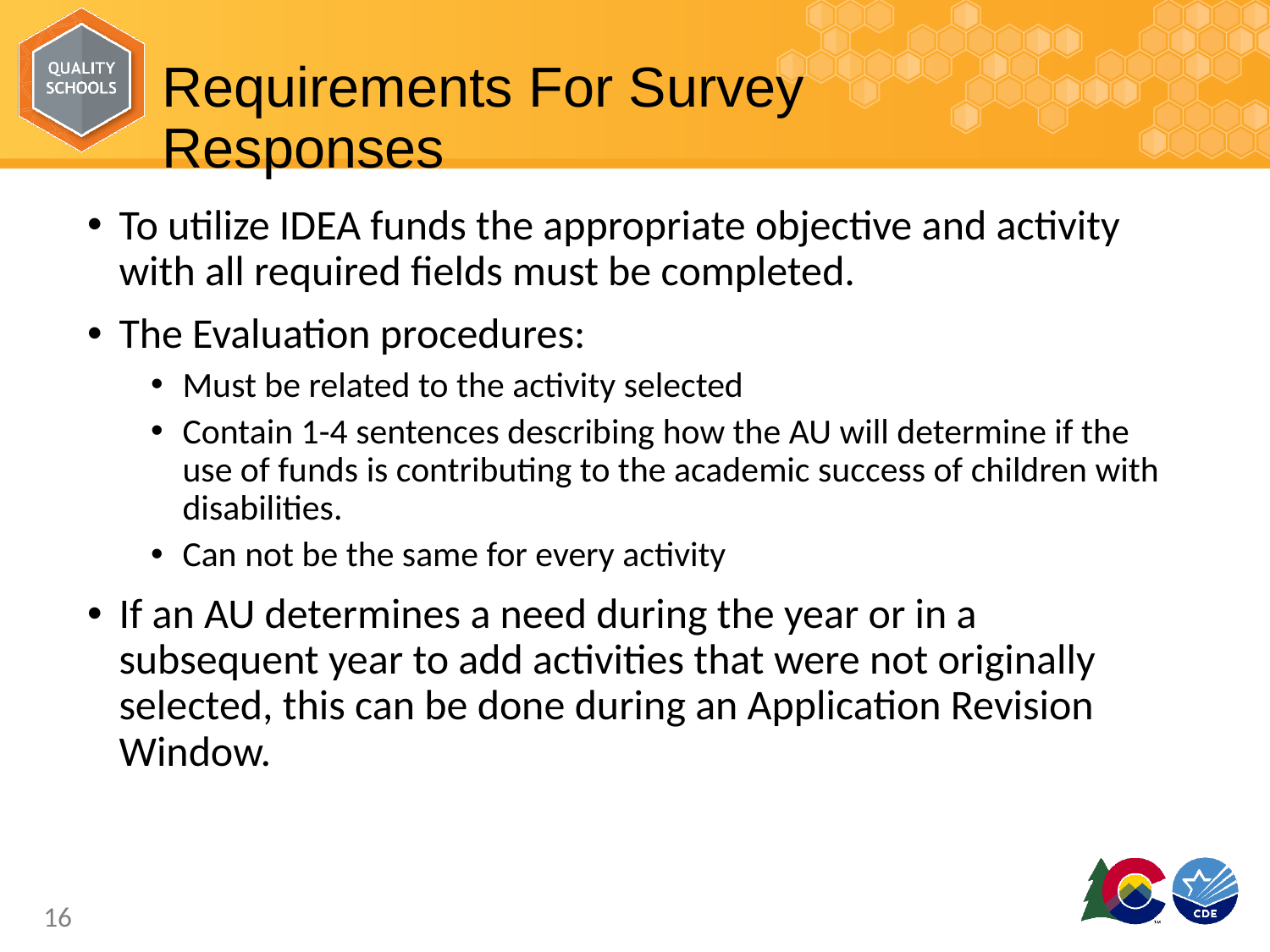

# Requirements For Survey Responses
To utilize IDEA funds the appropriate objective and activity with all required fields must be completed.
The Evaluation procedures:
Must be related to the activity selected
Contain 1-4 sentences describing how the AU will determine if the use of funds is contributing to the academic success of children with disabilities.
Can not be the same for every activity
If an AU determines a need during the year or in a subsequent year to add activities that were not originally selected, this can be done during an Application Revision Window.

16